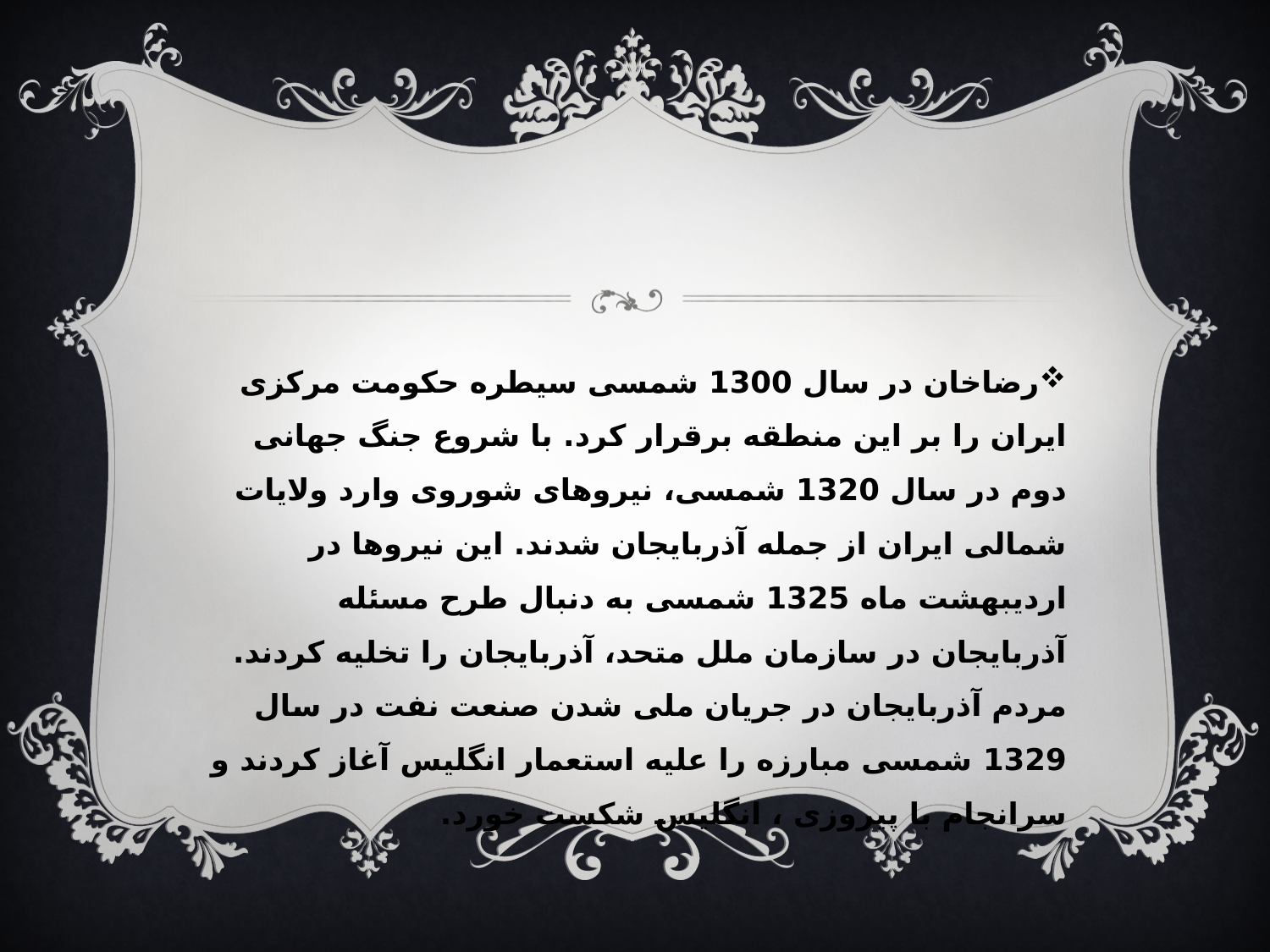

رضاخان در سال 1300 شمسی سیطره حکومت مرکزی ایران را بر این منطقه برقرار کرد. با شروع جنگ جهانی دوم در سال 1320 شمسی، نیروهای شوروی وارد ولایات شمالی ایران از جمله آذربایجان شدند. این نیروها در اردیبهشت ماه 1325 شمسی به دنبال طرح مسئله آذربایجان در سازمان ملل متحد، آذربایجان را تخلیه کردند. مردم آذربایجان در جریان ملی شدن صنعت نفت در سال 1329 شمسی مبارزه را علیه استعمار انگلیس آغاز کردند و سرانجام با پیروزی ، انگلیس شکست خورد.